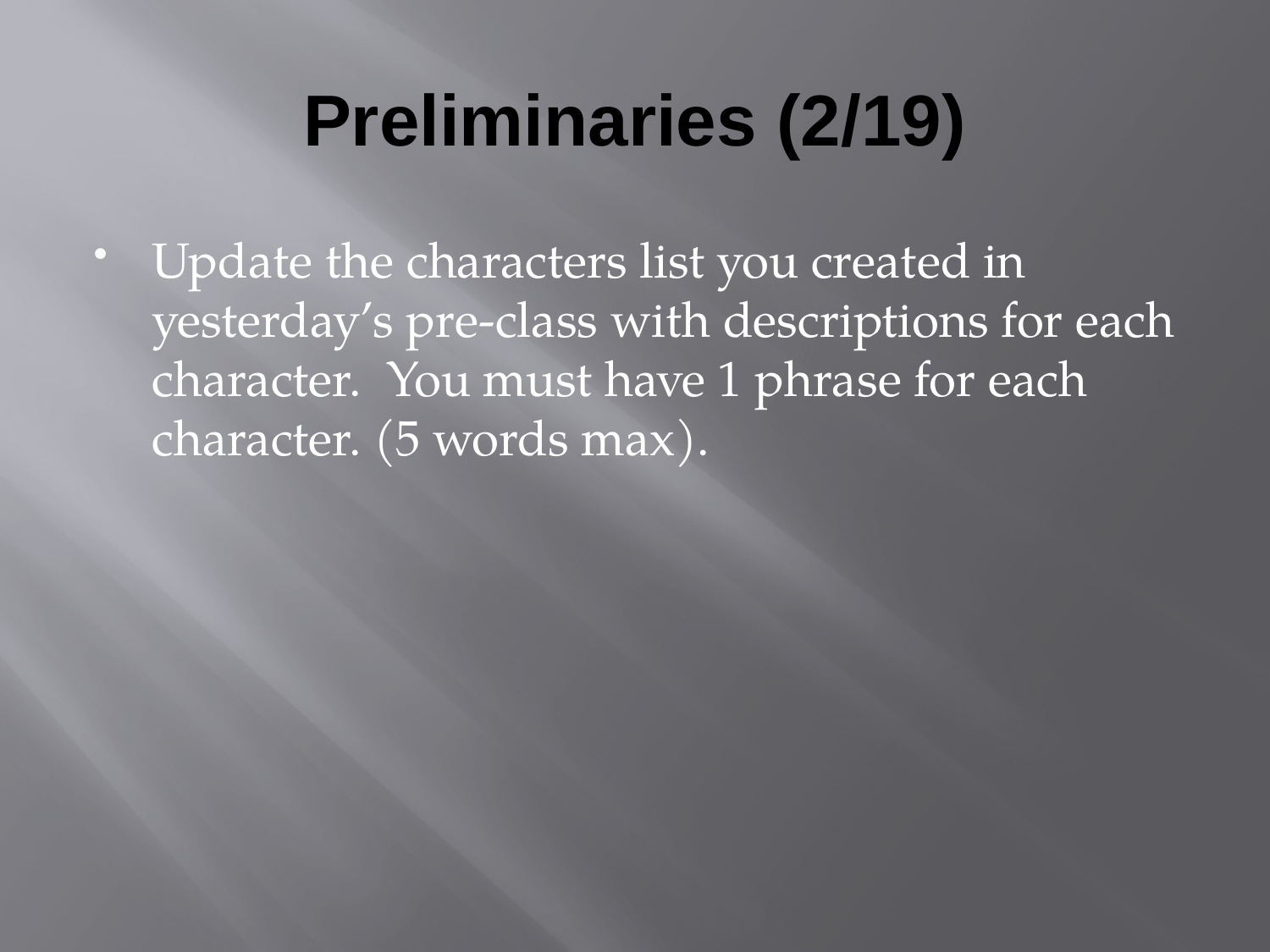

# Preliminaries (2/19)
Update the characters list you created in yesterday’s pre-class with descriptions for each character.  You must have 1 phrase for each character. (5 words max).